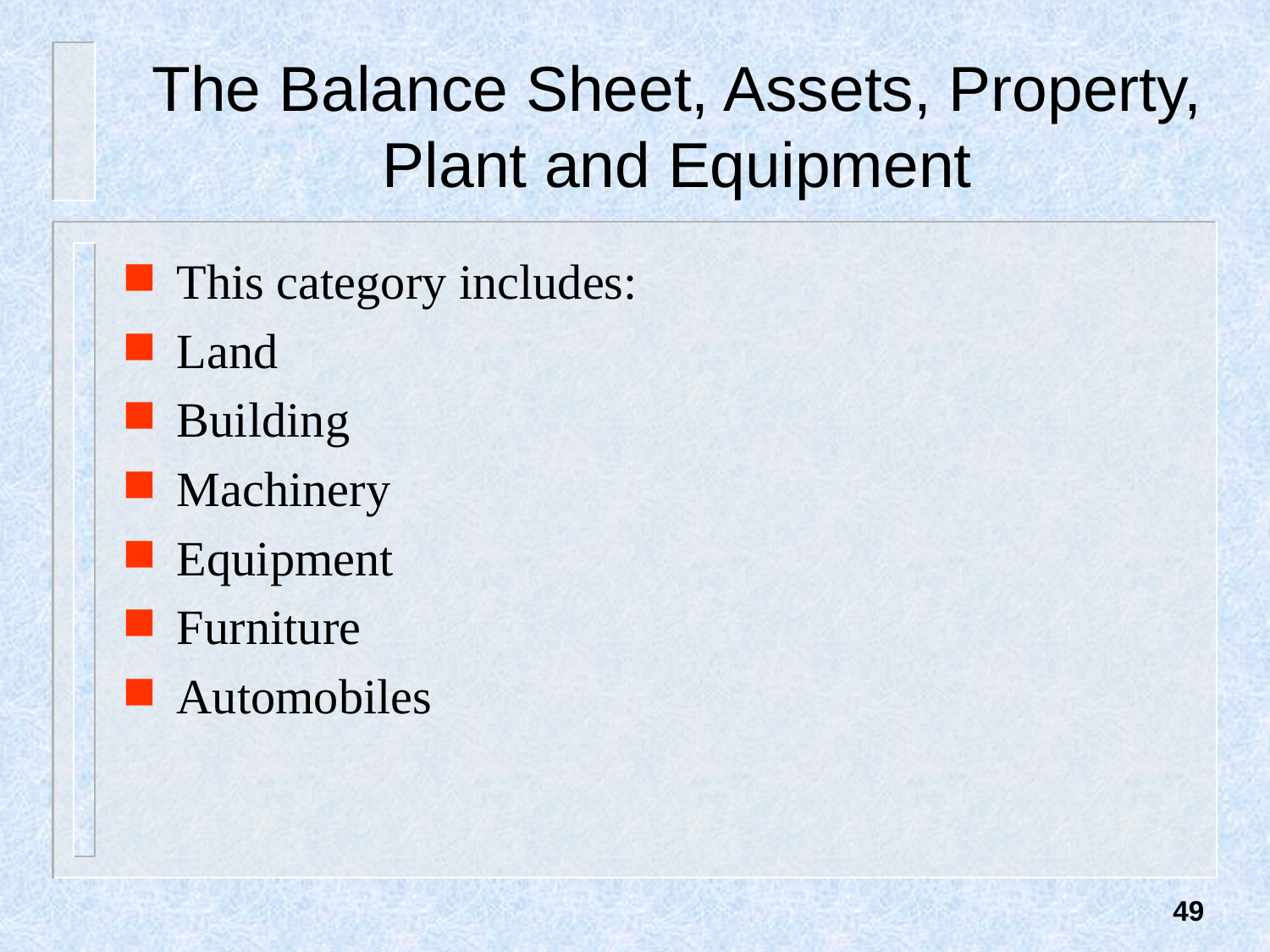

# The Balance Sheet, Assets, Property, Plant and Equipment
This category includes:
Land
Building
Machinery
Equipment
Furniture
Automobiles
49